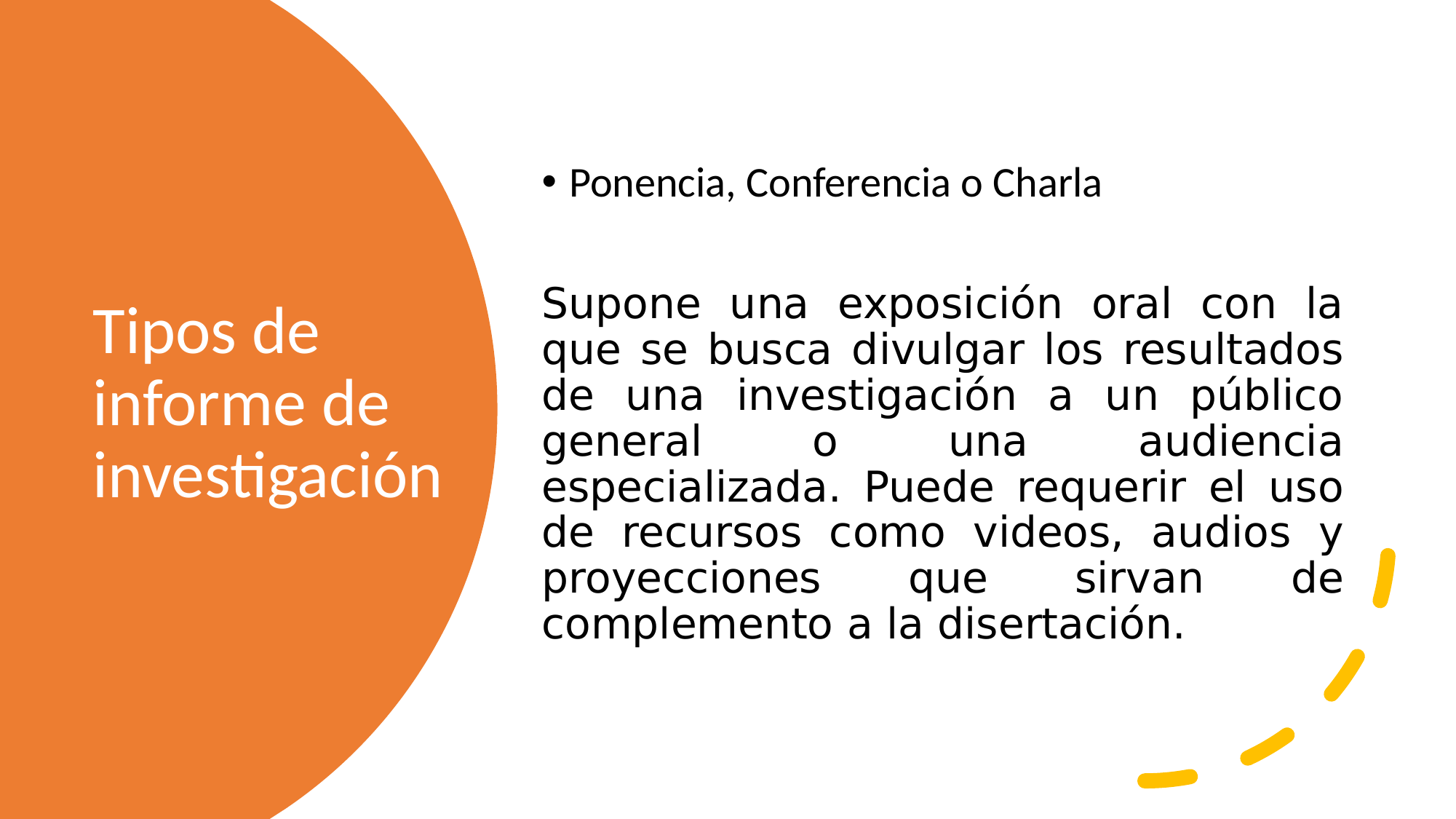

Ponencia, Conferencia o Charla

Supone una exposición oral con la que se busca divulgar los resultados de una investigación a un público general o una audiencia especializada. Puede requerir el uso de recursos como videos, audios y proyecciones que sirvan de complemento a la disertación.
# Tipos de informe de investigación